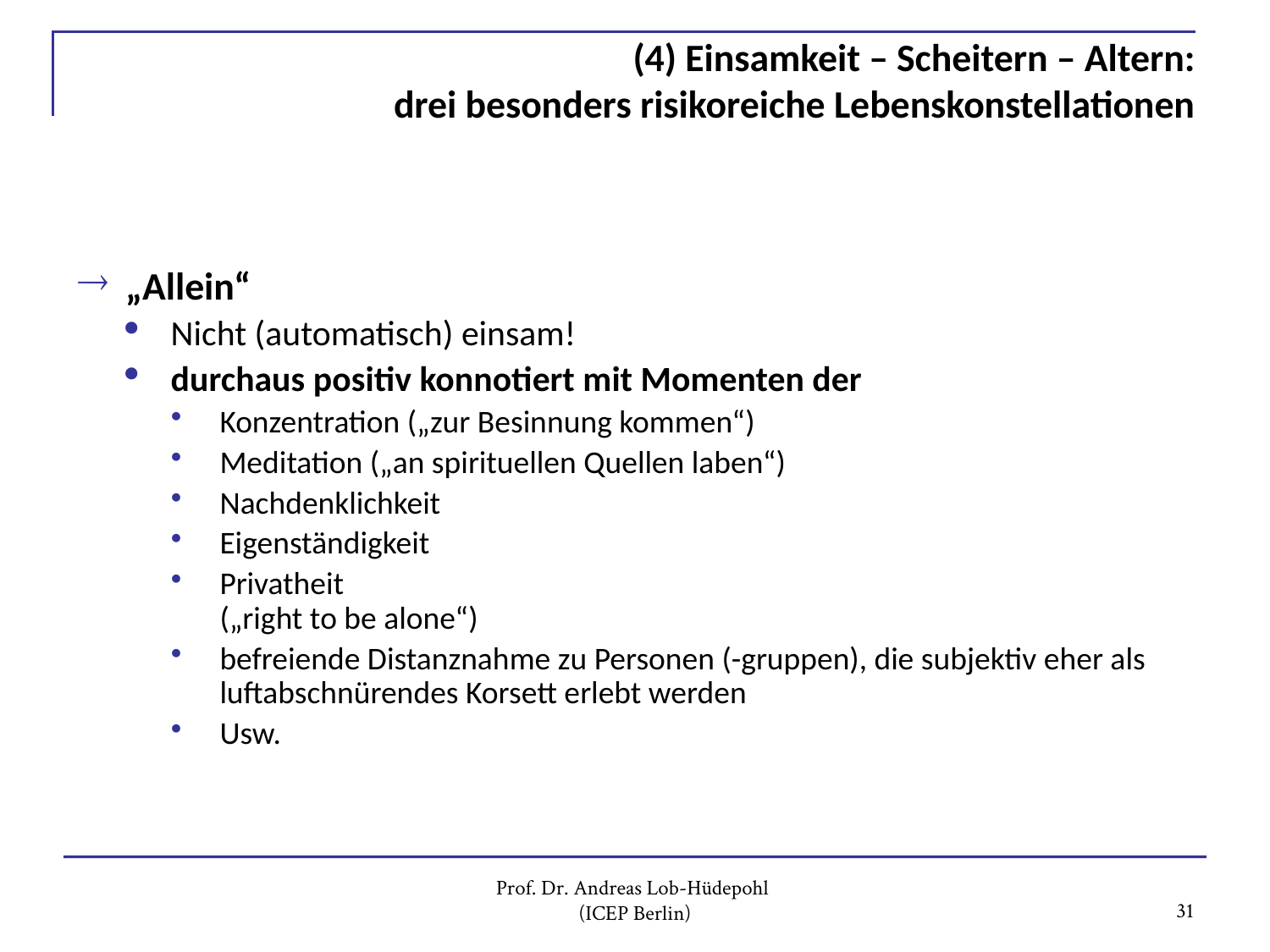

# (4) Einsamkeit – Scheitern – Altern: drei besonders risikoreiche Lebenskonstellationen

„Allein“
Nicht (automatisch) einsam!
durchaus positiv konnotiert mit Momenten der
Konzentration („zur Besinnung kommen“)
Meditation („an spirituellen Quellen laben“)
Nachdenklichkeit
Eigenständigkeit
Privatheit
(„right to be alone“)
befreiende Distanznahme zu Personen (-gruppen), die subjektiv eher als luftabschnürendes Korsett erlebt werden
Usw.

31
Prof. Dr. Andreas Lob-Hüdepohl
(ICEP Berlin)